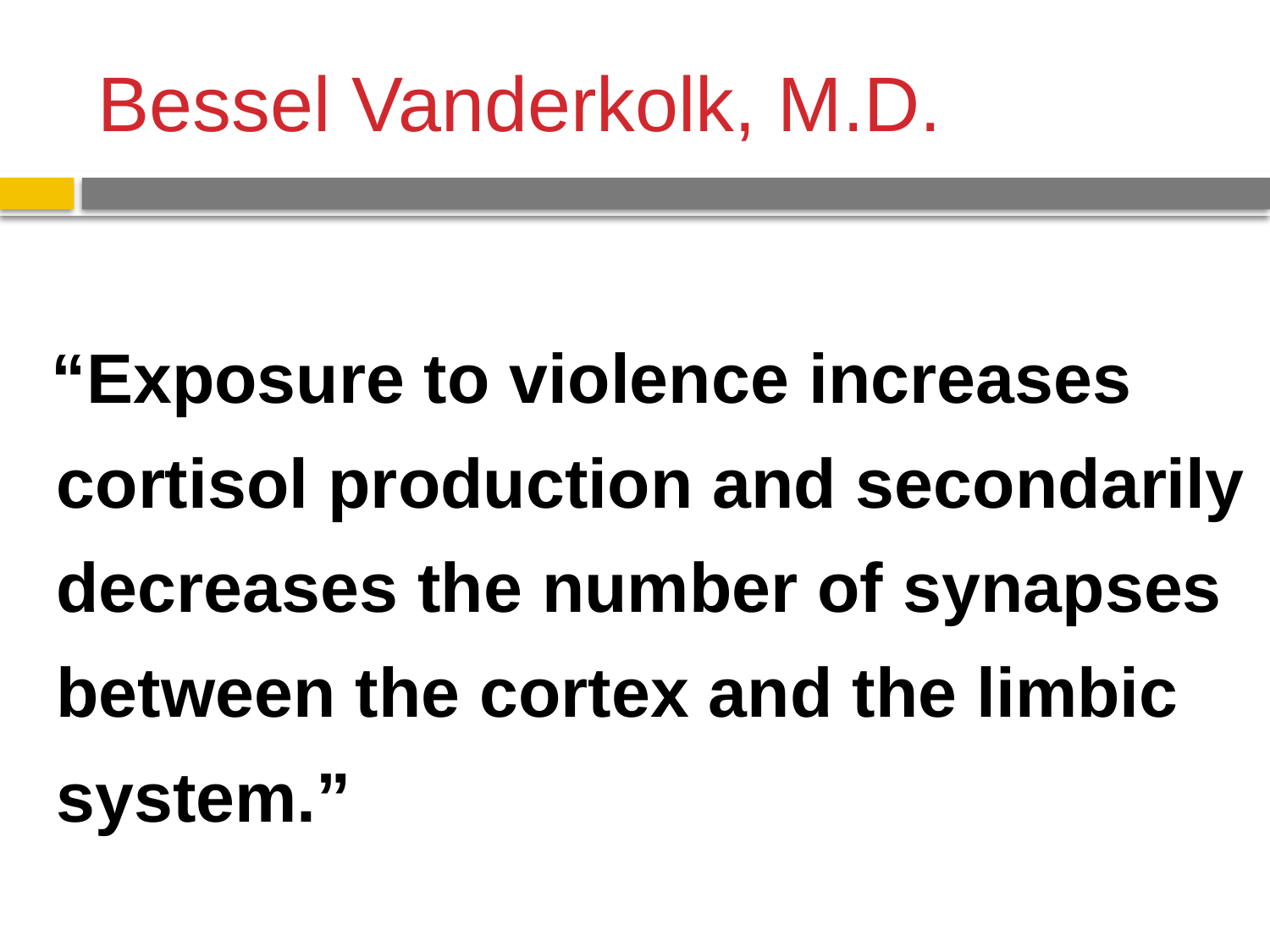

# Bessel Vanderkolk, M.D.
  “Exposure to violence increases cortisol production and secondarily decreases the number of synapses between the cortex and the limbic system.”